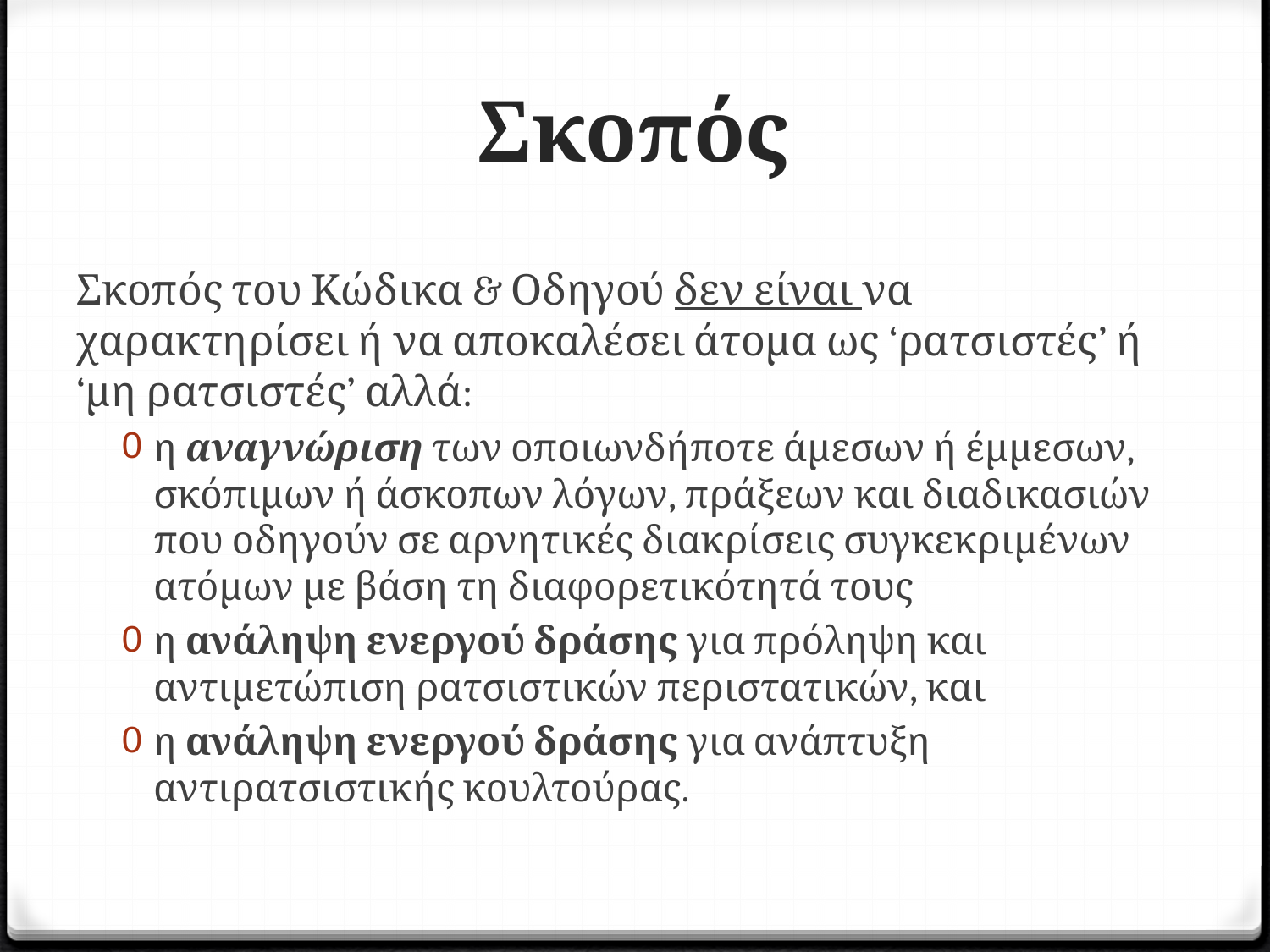

# Σκοπός
Σκοπός του Κώδικα & Οδηγού δεν είναι να χαρακτηρίσει ή να αποκαλέσει άτομα ως ‘ρατσιστές’ ή ‘μη ρατσιστές’ αλλά:
η αναγνώριση των οποιωνδήποτε άμεσων ή έμμεσων, σκόπιμων ή άσκοπων λόγων, πράξεων και διαδικασιών που οδηγούν σε αρνητικές διακρίσεις συγκεκριμένων ατόμων με βάση τη διαφορετικότητά τους
η ανάληψη ενεργού δράσης για πρόληψη και αντιμετώπιση ρατσιστικών περιστατικών, και
η ανάληψη ενεργού δράσης για ανάπτυξη αντιρατσιστικής κουλτούρας.